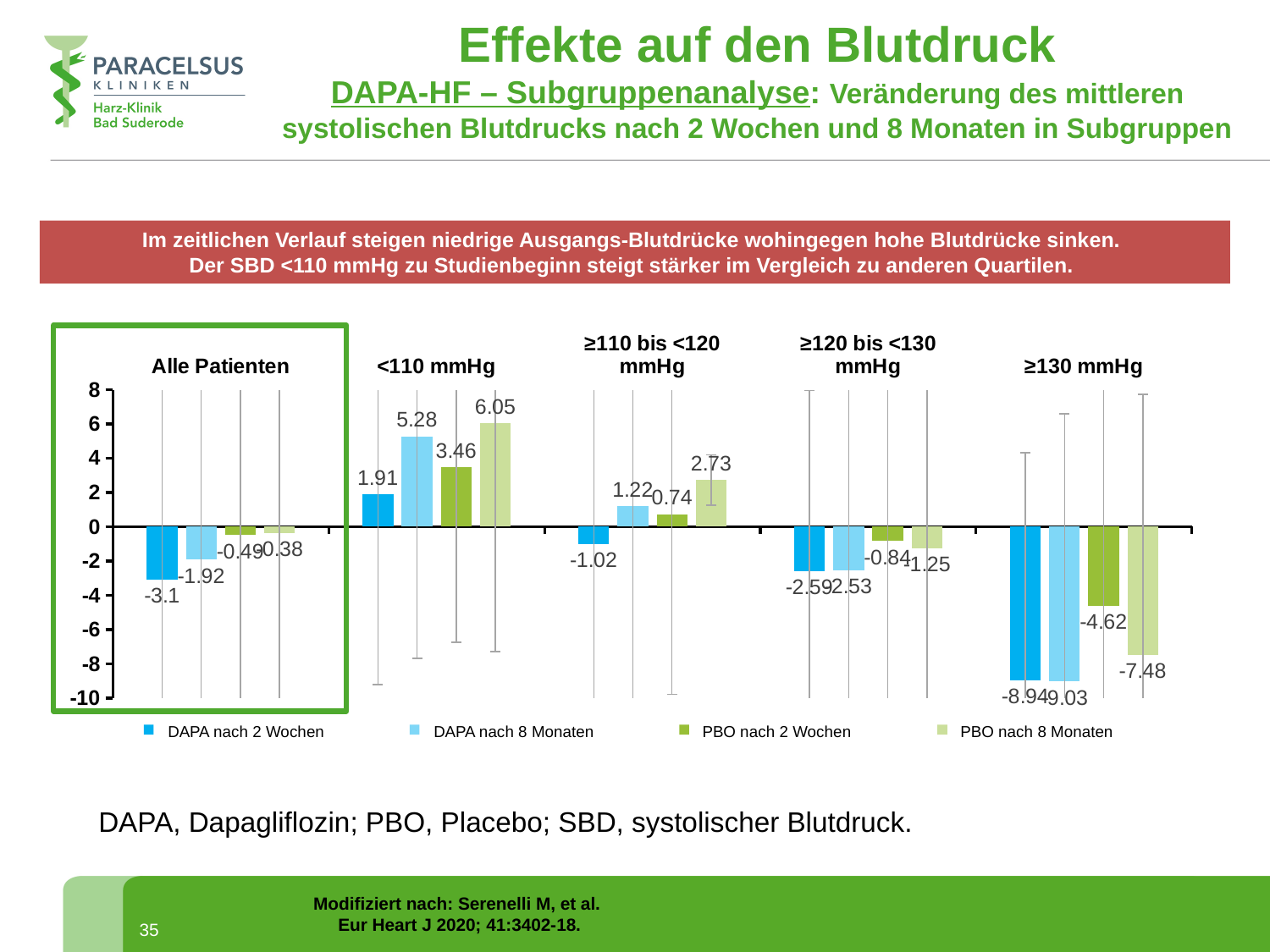

Effekte auf den Blutdruck
DAPA-HF – Subgruppenanalyse: Veränderung des mittleren systolischen Blutdrucks nach 2 Wochen und 8 Monaten in Subgruppen
Im zeitlichen Verlauf steigen niedrige Ausgangs-Blutdrücke wohingegen hohe Blutdrücke sinken.
Der SBD <110 mmHg zu Studienbeginn steigt stärker im Vergleich zu anderen Quartilen.

### Chart

| Category | DAPA nach 2 Wochen | DAPA nach 8 Monaten | PBO nach 2 Wochen | PBO nach 8 Monaten |
|---|---|---|---|---|
| Alle Patienten | -3.1 | -1.92 | -0.49 | -0.38 |
| <110 mmHg | 1.91 | 5.28 | 3.46 | 6.05 |
| ≥110 bis <120 mmHg | -1.02 | 1.22 | 0.74 | 2.73 |
| ≥120 bis <130 mmHg | -2.59 | -2.53 | -0.84 | -1.25 |
| ≥130 mmHg | -8.94 | -9.03 | -4.62 | -7.48 |
DAPA nach 2 Wochen

DAPA nach 8 Monaten

PBO nach 2 Wochen

PBO nach 8 Monaten

DAPA, Dapagliflozin; PBO, Placebo; SBD, systolischer Blutdruck.
Modifiziert nach: Serenelli M, et al.
Eur Heart J 2020; 41:3402-18.